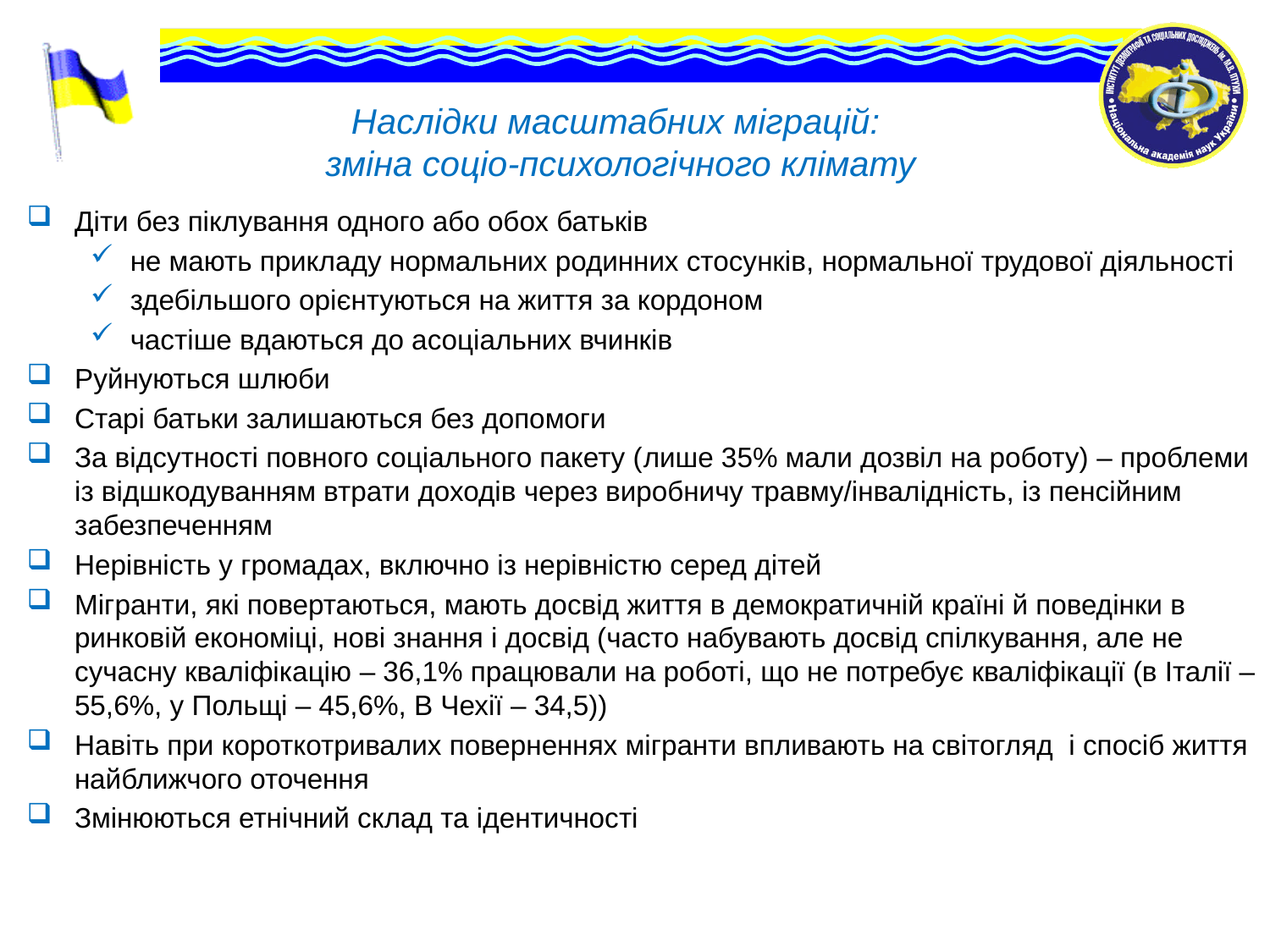

# Наслідки масштабних міграцій: зміна соціо-психологічного клімату
Діти без піклування одного або обох батьків
не мають прикладу нормальних родинних стосунків, нормальної трудової діяльності
здебільшого орієнтуються на життя за кордоном
частіше вдаються до асоціальних вчинків
Руйнуються шлюби
Старі батьки залишаються без допомоги
За відсутності повного соціального пакету (лише 35% мали дозвіл на роботу) – проблеми із відшкодуванням втрати доходів через виробничу травму/інвалідність, із пенсійним забезпеченням
Нерівність у громадах, включно із нерівністю серед дітей
Мігранти, які повертаються, мають досвід життя в демократичній країні й поведінки в ринковій економіці, нові знання і досвід (часто набувають досвід спілкування, але не сучасну кваліфікацію – 36,1% працювали на роботі, що не потребує кваліфікації (в Італії – 55,6%, у Польщі – 45,6%, В Чехії – 34,5))
Навіть при короткотривалих поверненнях мігранти впливають на світогляд  і спосіб життя найближчого оточення
Змінюються етнічний склад та ідентичності